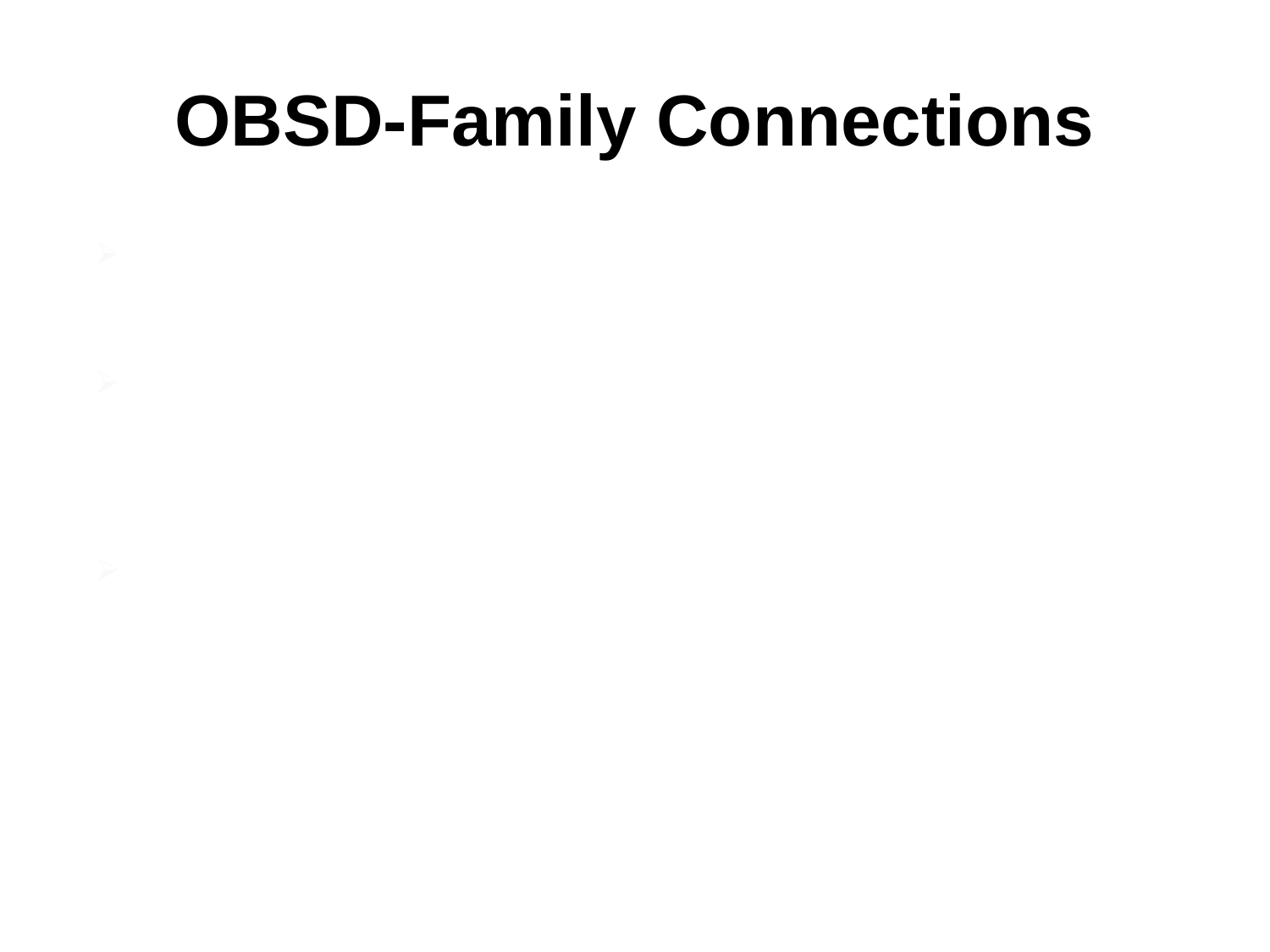

# OBSD-Family Connections
Our OBSD Family Connections program opened in October 2010.
Since program inception we have received 457 referrals and work with an average of 90-100 clients at one time.
We take referrals from all units in Lethbridge including the intake and assessment unit and have worked with 1 Taber file during this time.